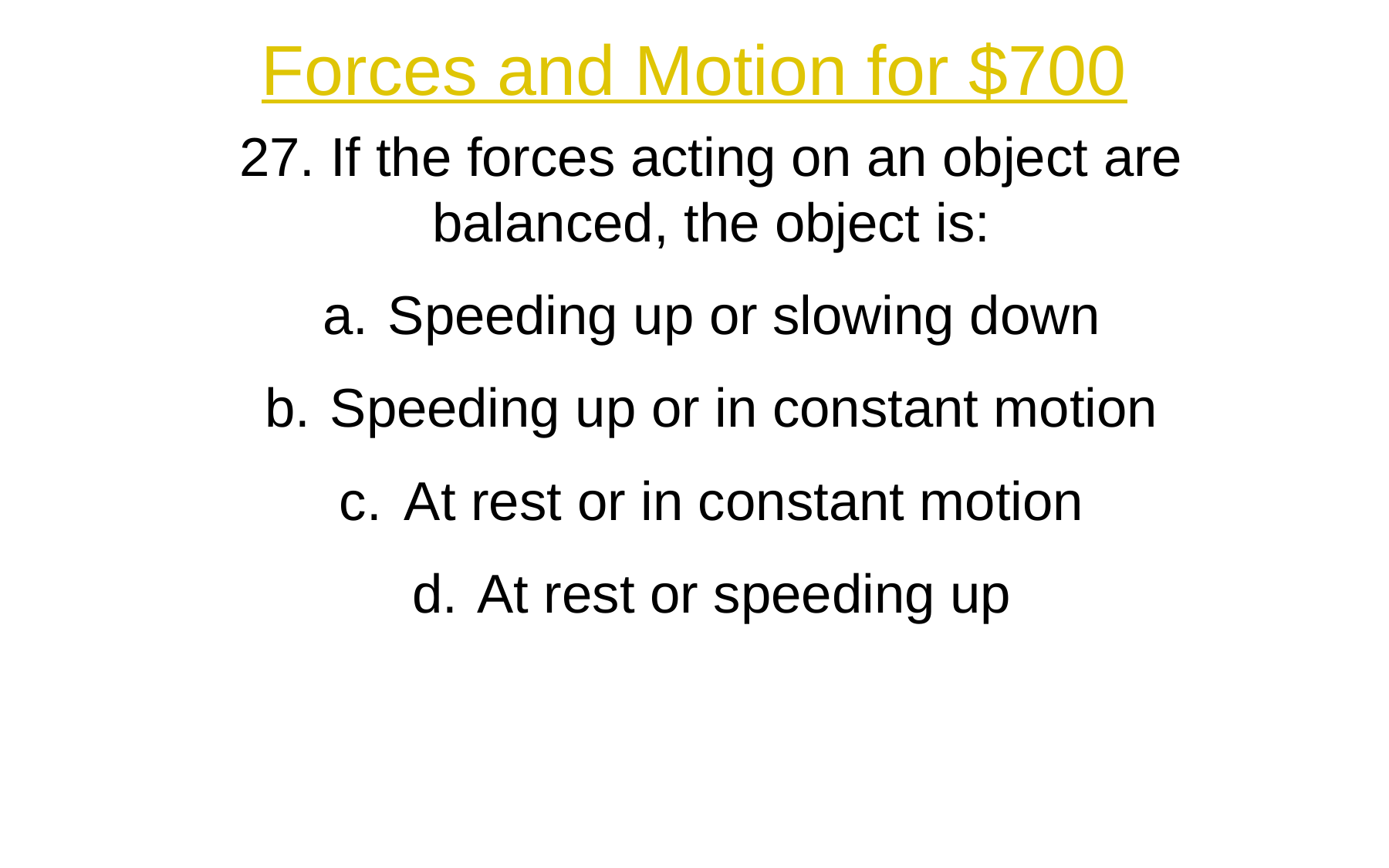

Forces and Motion for $700
27. If the forces acting on an object are balanced, the object is:
Speeding up or slowing down
Speeding up or in constant motion
At rest or in constant motion
At rest or speeding up